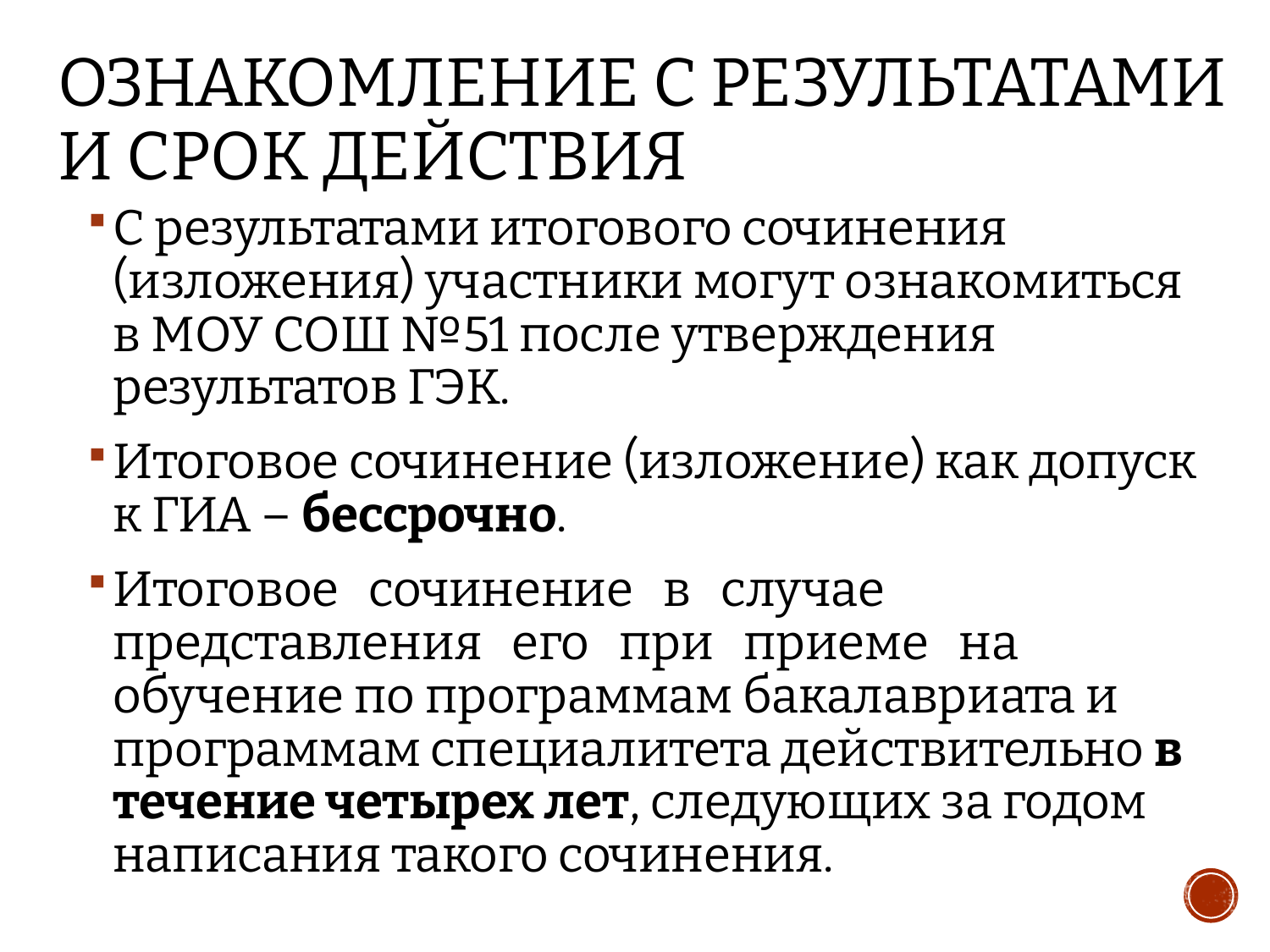

# Ознакомление с результатами и срок действия
С результатами итогового сочинения (изложения) участники могут ознакомиться в МОУ СОШ №51 после утверждения результатов ГЭК.
Итоговое сочинение (изложение) как допуск к ГИА – бессрочно.
Итоговое   сочинение   в   случае   представления   его   при   приеме   на   обучение по программам бакалавриата и программам специалитета действительно в течение четырех лет, следующих за годом написания такого сочинения.